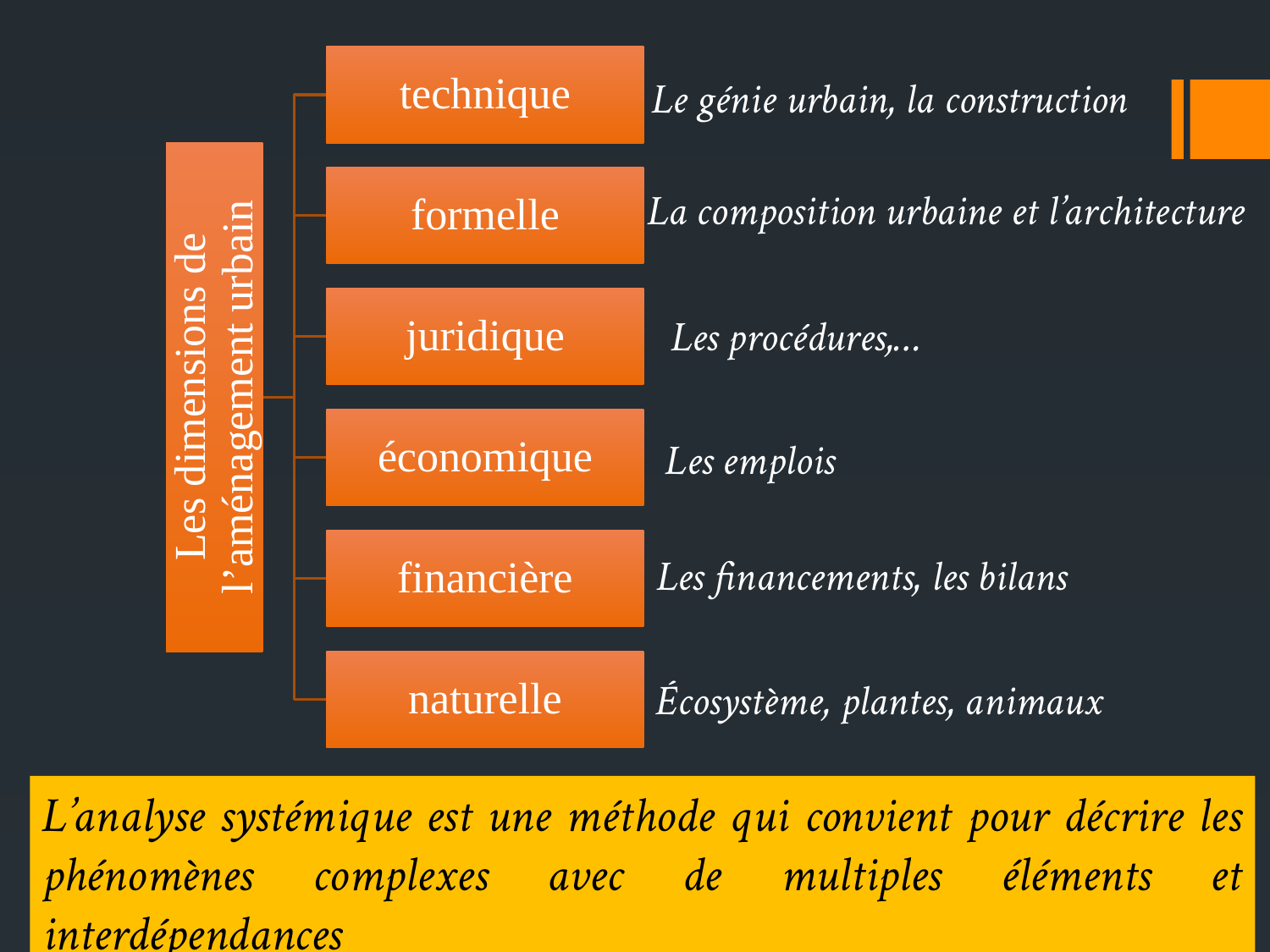

Les dimensions de l’aménagement urbain
technique
formelle
juridique
économique
financière
naturelle
Le génie urbain, la construction
La composition urbaine et l’architecture
Les procédures,…
Les emplois
Les financements, les bilans
Écosystème, plantes, animaux
L’analyse systémique est une méthode qui convient pour décrire les phénomènes complexes avec de multiples éléments et interdépendances